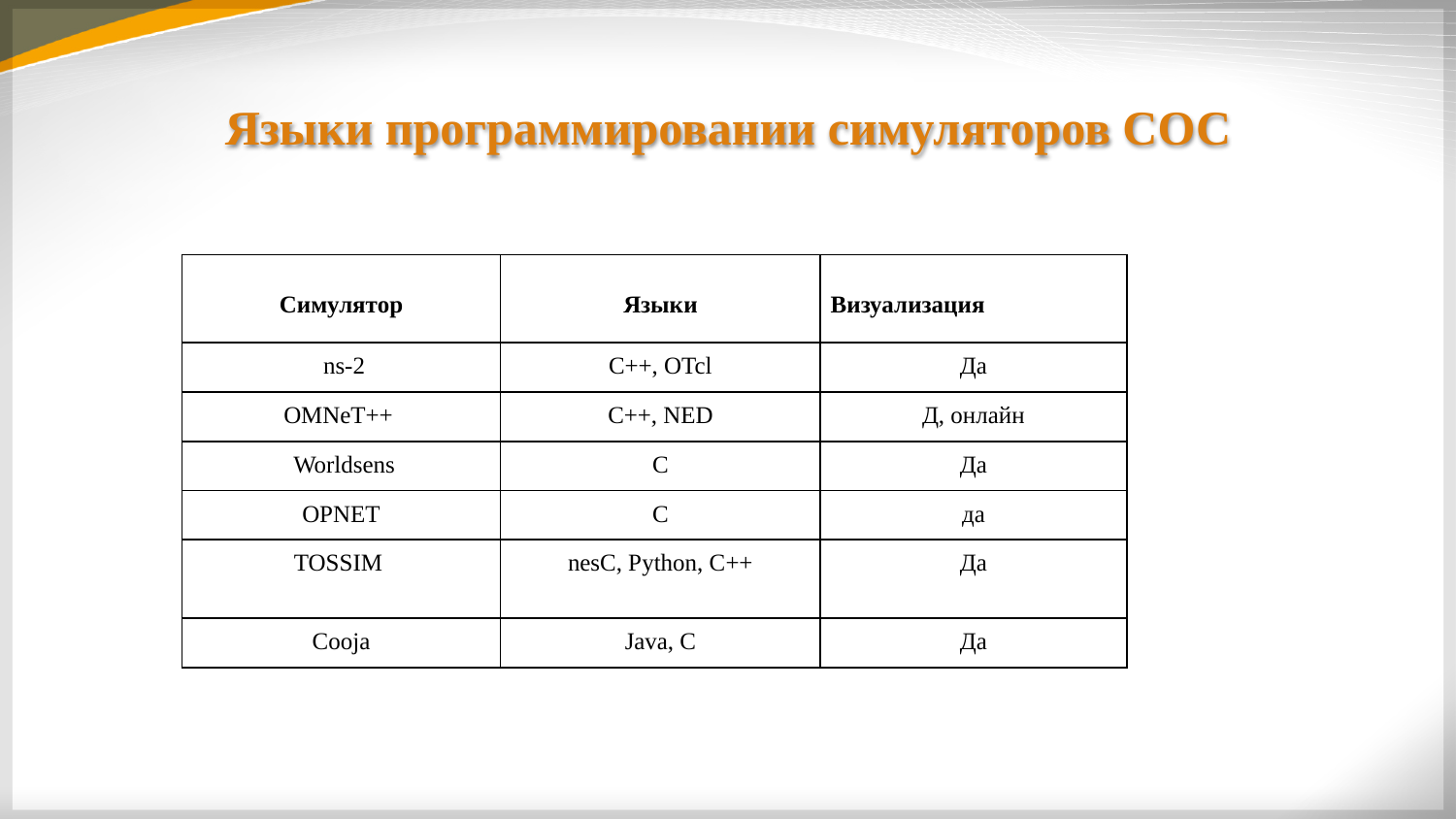

# Языки программировании симуляторов СОС
| Симулятор | Языки | Визуализация |
| --- | --- | --- |
| ns-2 | C++, OTcl | Да |
| OMNeT++ | C++, NED | Д, онлайн |
| Worldsens | C | Да |
| OPNET | C | да |
| TOSSIM | nesC, Python, C++ | Да |
| Cooja | Java, C | Да |